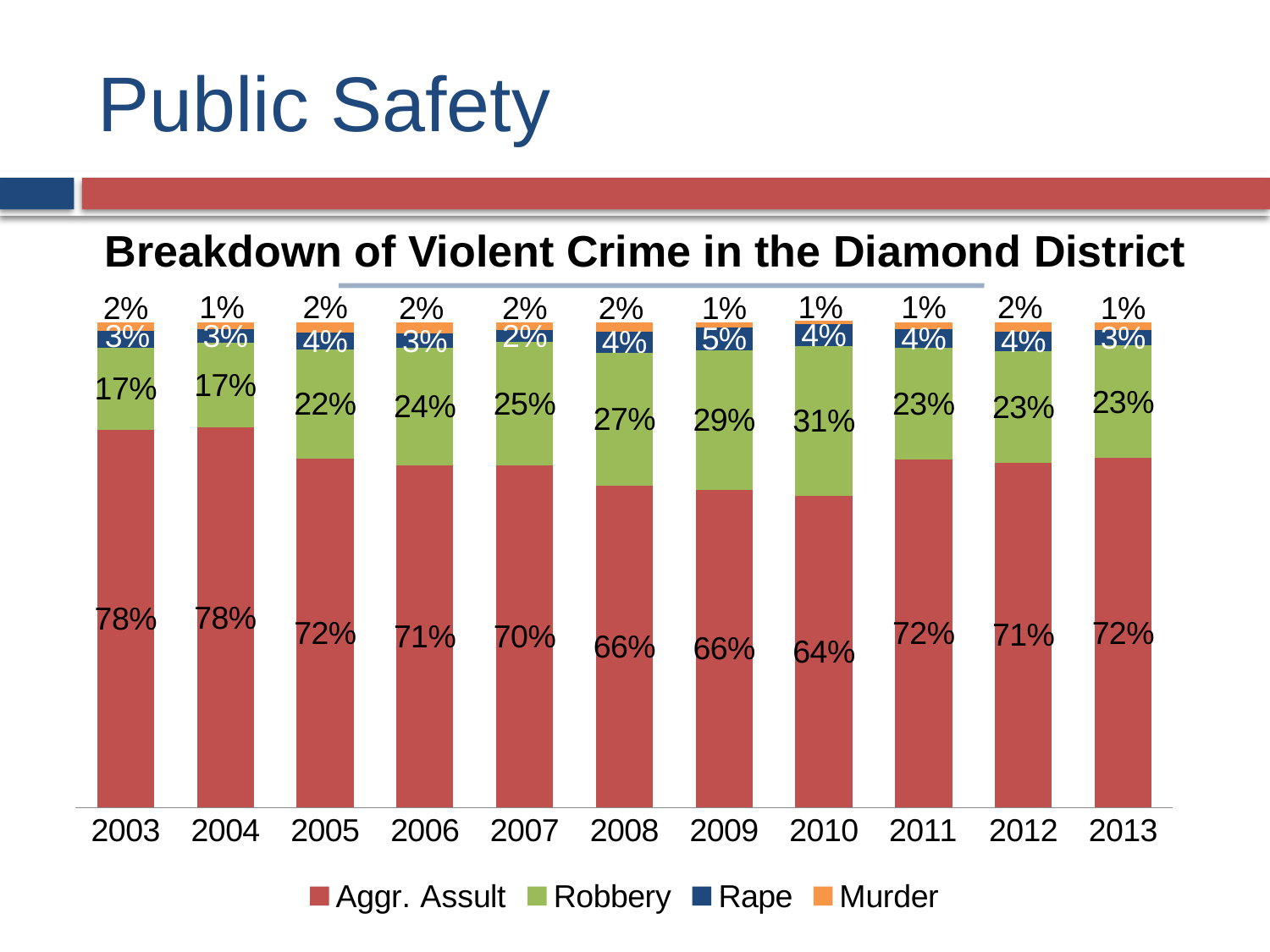

# Public Safety

### Chart

| Category | Aggr. Assult | Robbery | Rape | Murder |
|---|---|---|---|---|
| 2003 | 0.778791334093501 | 0.169897377423033 | 0.0342075256556442 | 0.0171037628278221 |
| 2004 | 0.784126984126984 | 0.174603174603175 | 0.0275132275132275 | 0.0137566137566138 |
| 2005 | 0.72029702970297 | 0.224009900990099 | 0.0358910891089109 | 0.0198019801980198 |
| 2006 | 0.705314009661836 | 0.242753623188406 | 0.0289855072463768 | 0.0229468599033816 |
| 2007 | 0.704878048780488 | 0.254878048780488 | 0.024390243902439 | 0.0158536585365854 |
| 2008 | 0.66452442159383 | 0.272493573264782 | 0.044987146529563 | 0.0179948586118252 |
| 2009 | 0.655807365439094 | 0.287535410764873 | 0.0467422096317281 | 0.00991501416430595 |
| 2010 | 0.642384105960265 | 0.309602649006623 | 0.0447019867549669 | 0.00662251655629139 |
| 2011 | 0.718381112984823 | 0.229342327150084 | 0.0387858347386172 | 0.0134907251264755 |
| 2012 | 0.710659898477158 | 0.230118443316413 | 0.0406091370558376 | 0.0186125211505922 |
| 2013 | 0.721044045676998 | 0.231647634584013 | 0.032626427406199 | 0.0146818923327896 |
Breakdown of Violent Crime in the Diamond District